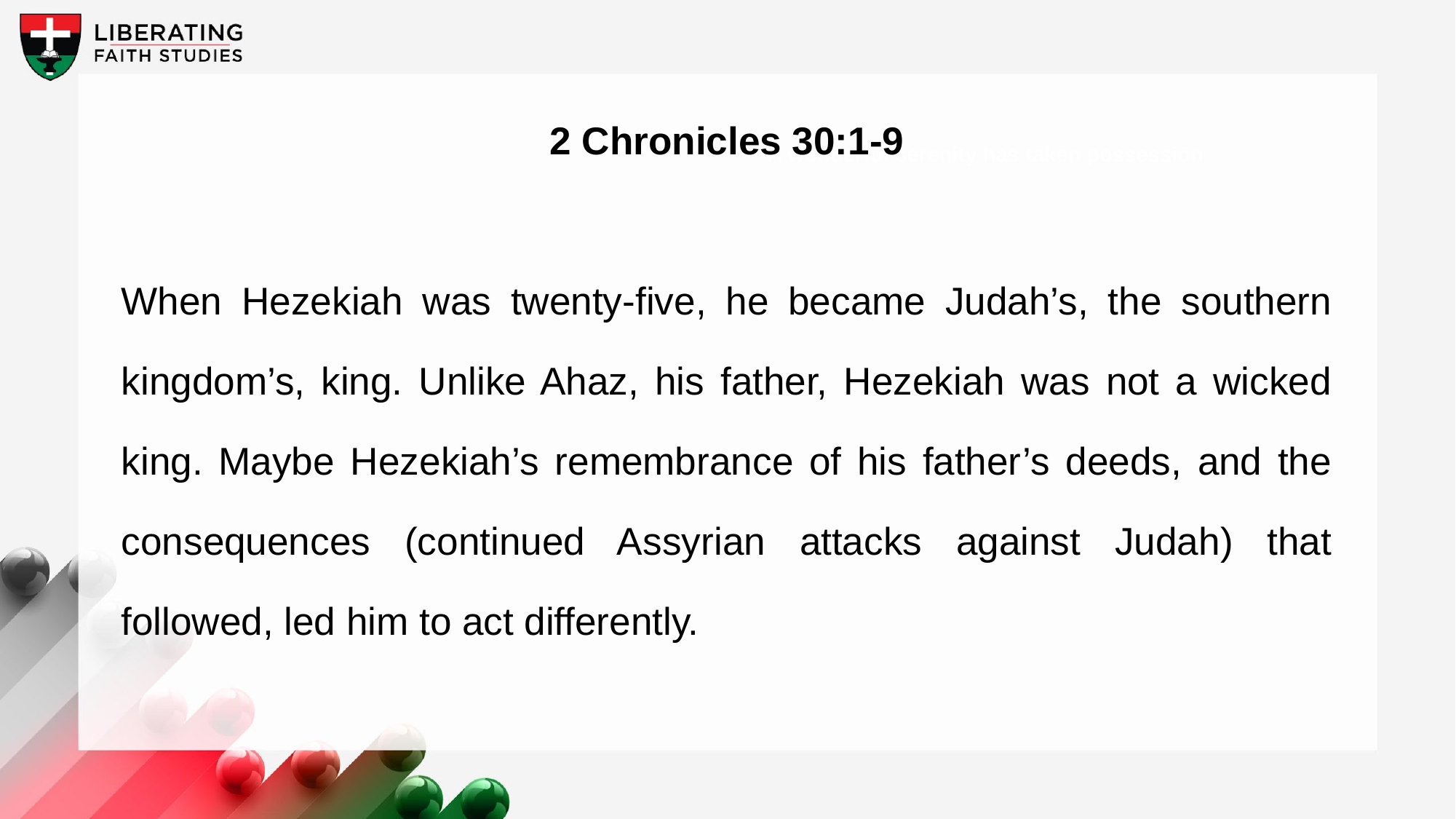

2 Chronicles 30:1-9

When Hezekiah was twenty-five, he became Judah’s, the southern kingdom’s, king. Unlike Ahaz, his father, Hezekiah was not a wicked king. Maybe Hezekiah’s remembrance of his father’s deeds, and the consequences (continued Assyrian attacks against Judah) that followed, led him to act differently.
A wonderful serenity has taken possession